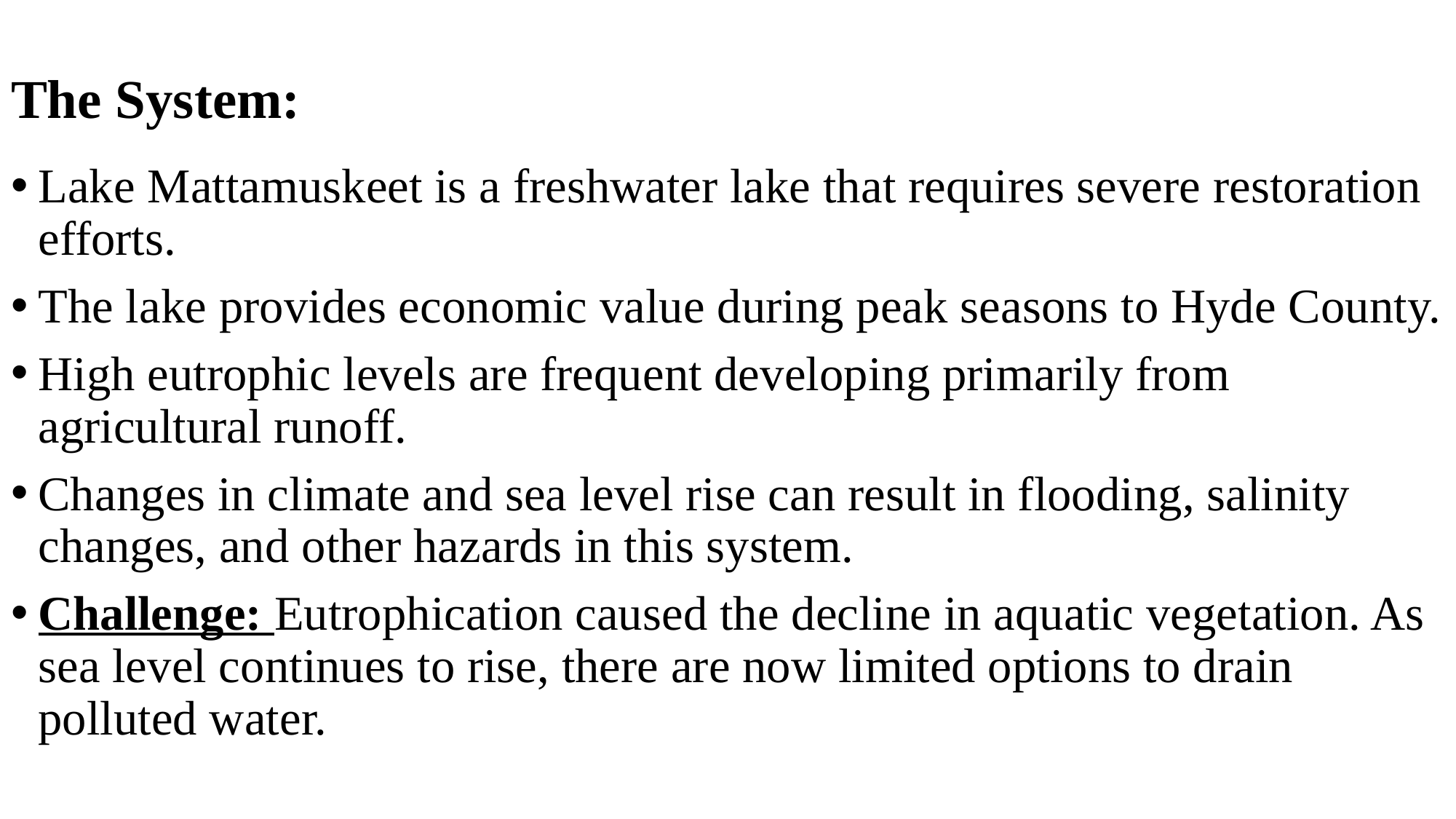

# The System:
Lake Mattamuskeet is a freshwater lake that requires severe restoration efforts.
The lake provides economic value during peak seasons to Hyde County.
High eutrophic levels are frequent developing primarily from agricultural runoff.
Changes in climate and sea level rise can result in flooding, salinity changes, and other hazards in this system.
Challenge: Eutrophication caused the decline in aquatic vegetation. As sea level continues to rise, there are now limited options to drain polluted water.